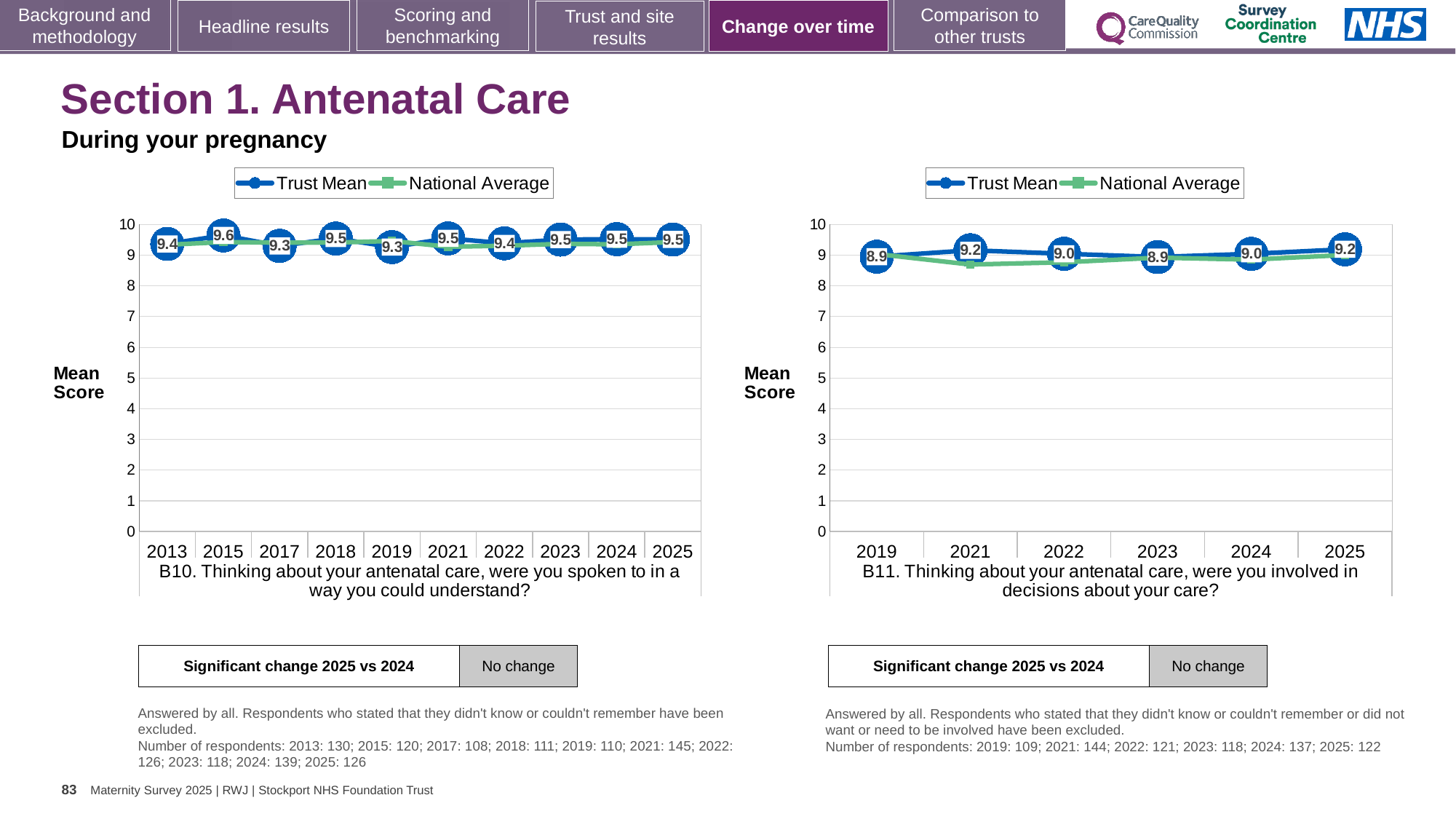

# Section 1. Antenatal Care
During your pregnancy

### Chart

| Category | Trust Mean | National Average |
|---|---|---|
| 2013 | 9.36533597173836 | 9.335742313463143 |
| 2015 | 9.641847657104393 | 9.42553606384066 |
| 2017 | 9.30116646017906 | 9.40591997624855 |
| 2018 | 9.54191668389625 | 9.40881567953916 |
| 2019 | 9.26214330873546 | 9.460352901984898 |
| 2021 | 9.545263443081552 | 9.271002879488048 |
| 2022 | 9.38481208750848 | 9.305006470394911 |
| 2023 | 9.50555351056661 | 9.366178398382548 |
| 2024 | 9.519514316695187 | 9.351429403357608 |
| 2025 | 9.508905361622805 | 9.426116816350556 |

### Chart

| Category | Trust Mean | National Average |
|---|---|---|
| 2019 | 8.949919555413848 | 9.03585805759567 |
| 2021 | 9.158809166504598 | 8.693888580922954 |
| 2022 | 9.04429746830609 | 8.766917148587769 |
| 2023 | 8.939560871620033 | 8.917343666280427 |
| 2024 | 9.04244545287384 | 8.853571945583779 |
| 2025 | 9.190980302032774 | 9.003760029209854 |
| Significant change 2025 vs 2024 | No change |
| --- | --- |
| Significant change 2025 vs 2024 | No change |
| --- | --- |
Answered by all. Respondents who stated that they didn't know or couldn't remember have been excluded.
Number of respondents: 2013: 130; 2015: 120; 2017: 108; 2018: 111; 2019: 110; 2021: 145; 2022: 126; 2023: 118; 2024: 139; 2025: 126
Answered by all. Respondents who stated that they didn't know or couldn't remember or did not want or need to be involved have been excluded.
Number of respondents: 2019: 109; 2021: 144; 2022: 121; 2023: 118; 2024: 137; 2025: 122
83